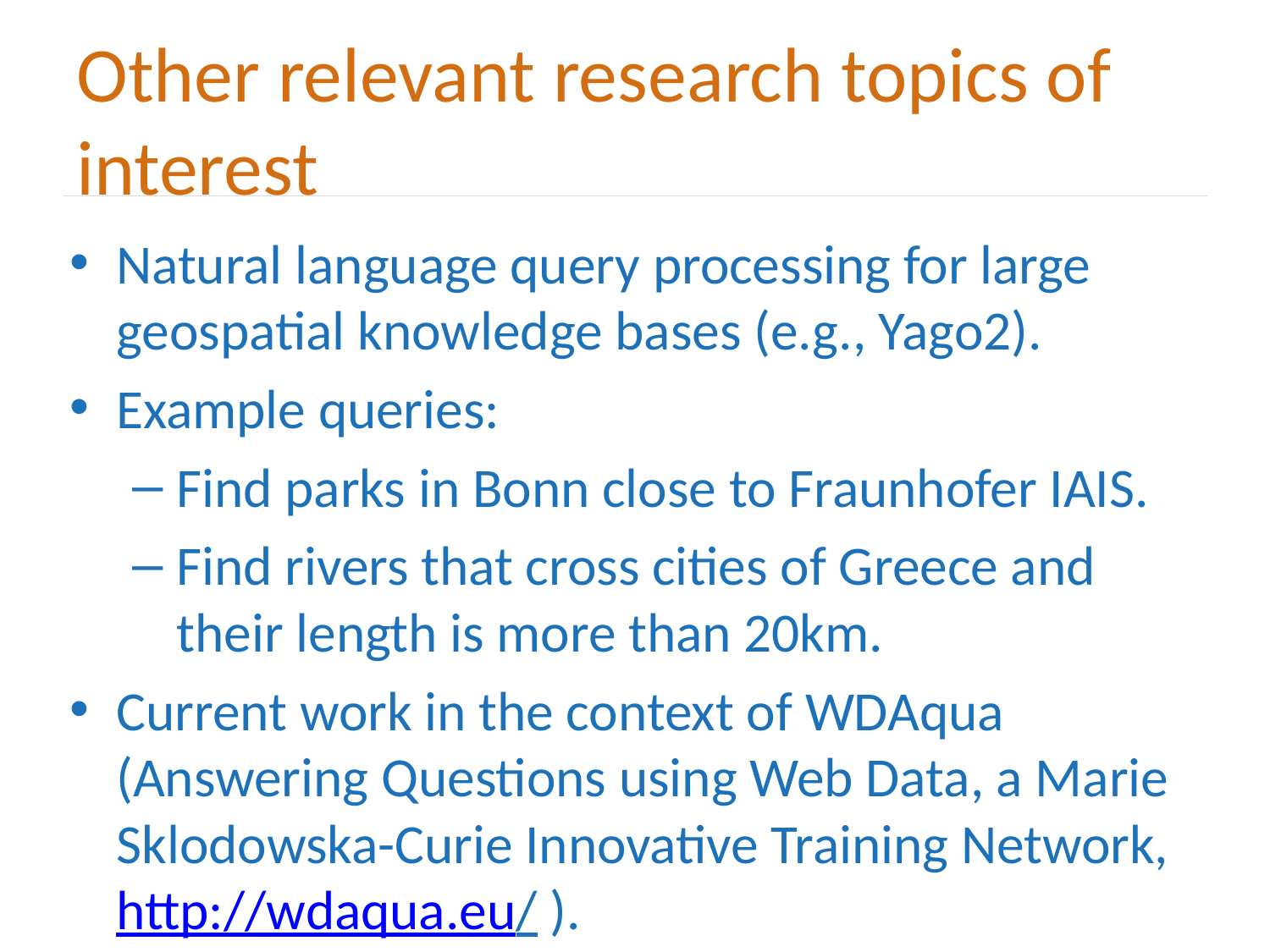

# Other relevant research topics of interest
Natural language query processing for large geospatial knowledge bases (e.g., Yago2).
Example queries:
Find parks in Bonn close to Fraunhofer IAIS.
Find rivers that cross cities of Greece and their length is more than 20km.
Current work in the context of WDAqua (Answering Questions using Web Data, a Marie Sklodowska-Curie Innovative Training Network, http://wdaqua.eu/ ).